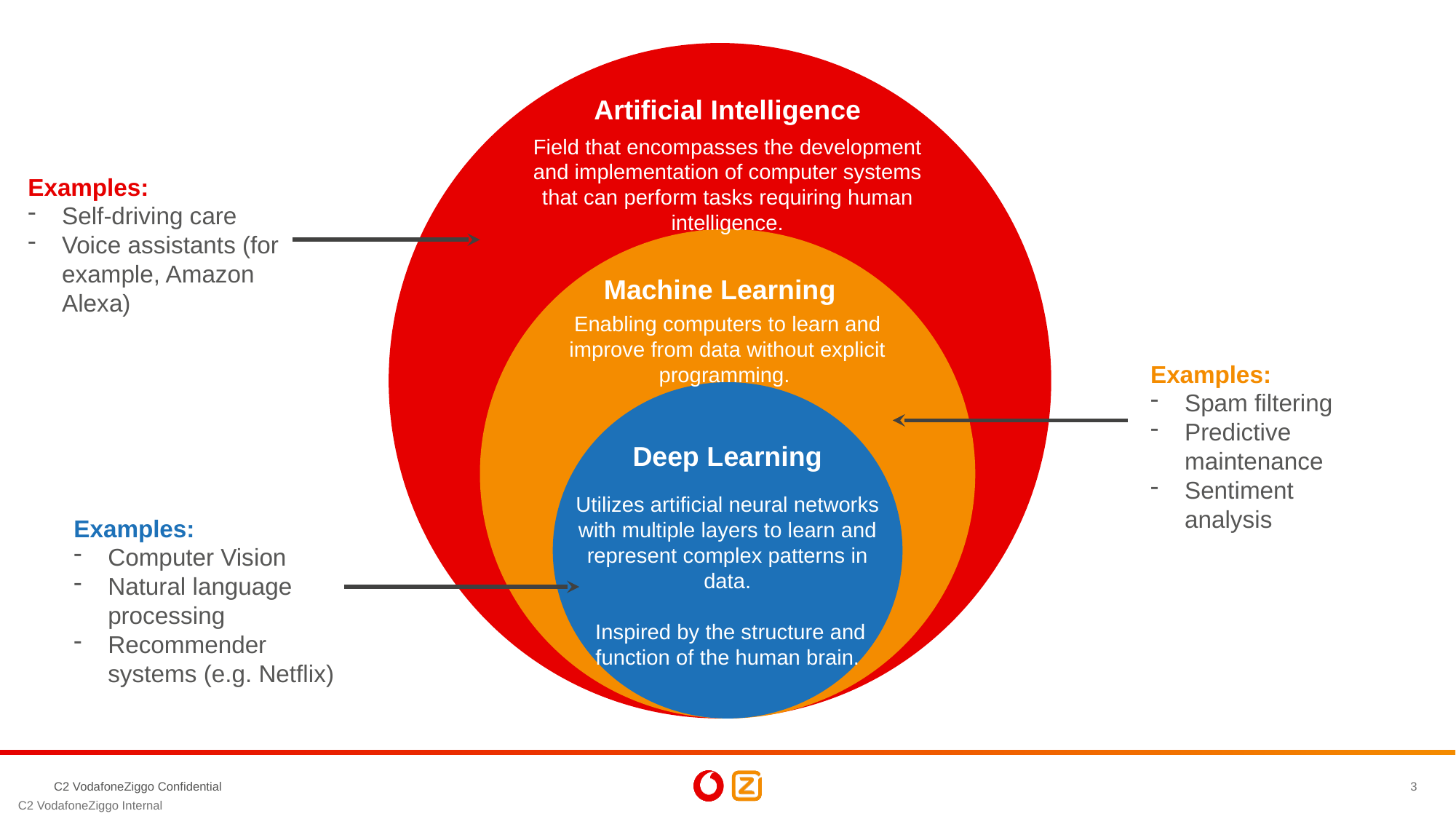

Artificial Intelligence
Field that encompasses the development and implementation of computer systems that can perform tasks requiring human intelligence.
Examples:
Self-driving care
Voice assistants (for example, Amazon Alexa)

Machine Learning
Enabling computers to learn and improve from data without explicit programming.
Examples:
Spam filtering
Predictive maintenance
Sentiment analysis

Deep Learning
Utilizes artificial neural networks with multiple layers to learn and represent complex patterns in data.

 Inspired by the structure and function of the human brain.
Examples:
Computer Vision
Natural language processing
Recommender systems (e.g. Netflix)
C2 VodafoneZiggo Confidential